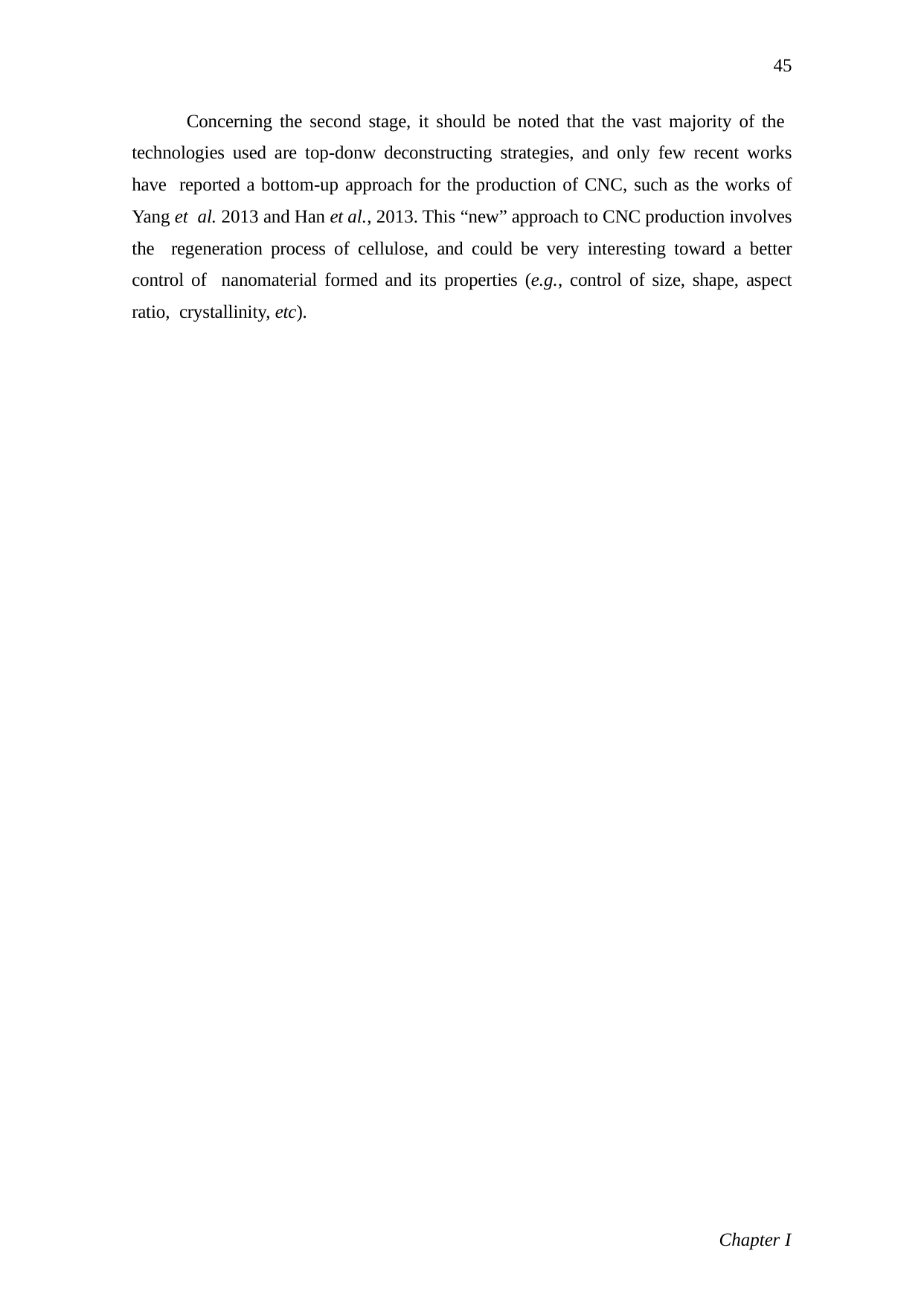

45

Concerning the second stage, it should be noted that the vast majority of the  technologies used are top-donw deconstructing strategies, and only few recent works have  reported a bottom-up approach for the production of CNC, such as the works of Yang et  al. 2013 and Han et al., 2013. This “new” approach to CNC production involves the  regeneration process of cellulose, and could be very interesting toward a better control of  nanomaterial formed and its properties (e.g., control of size, shape, aspect ratio,  crystallinity, etc).

Chapter I